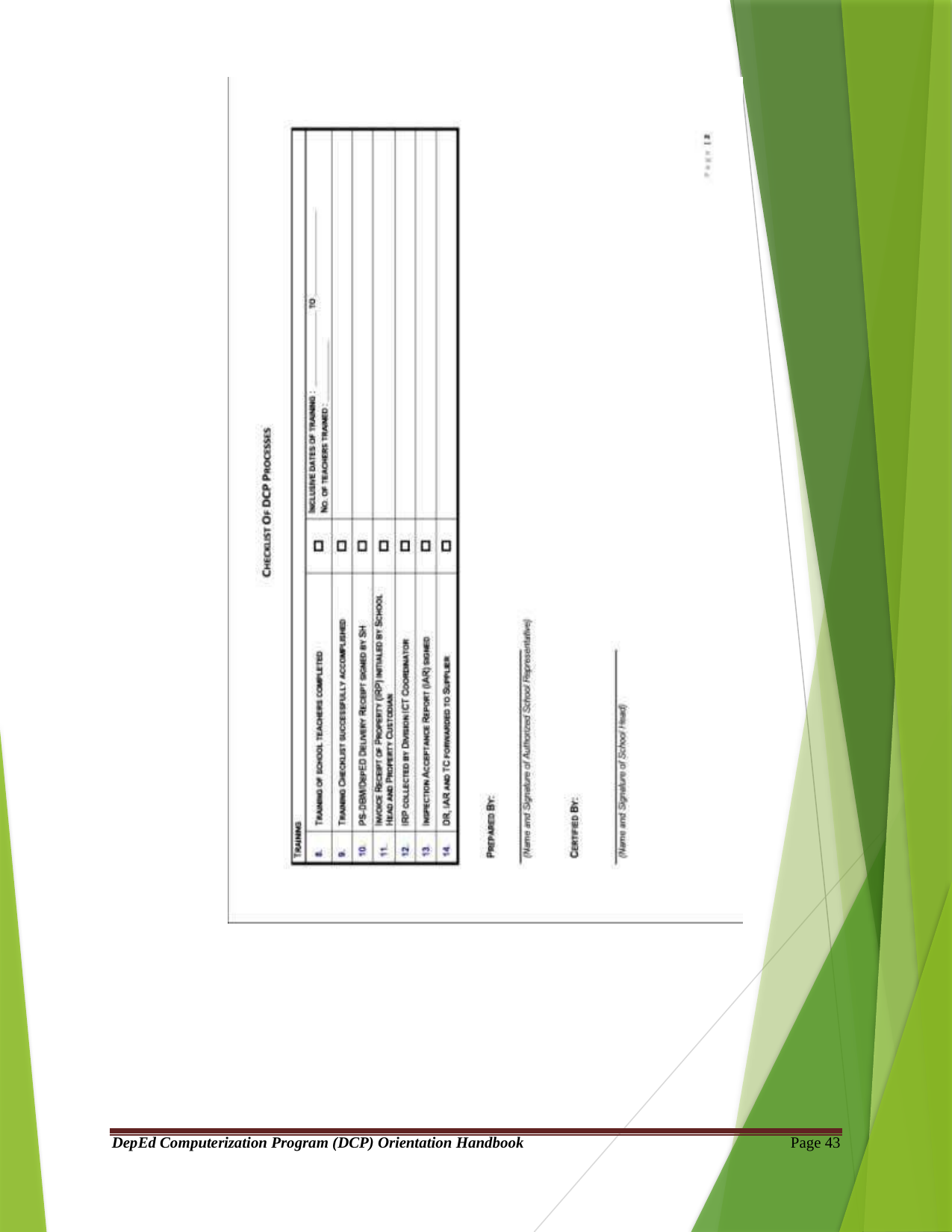

DepEd Computerization Program (DCP) Orientation Handbook
Page 43